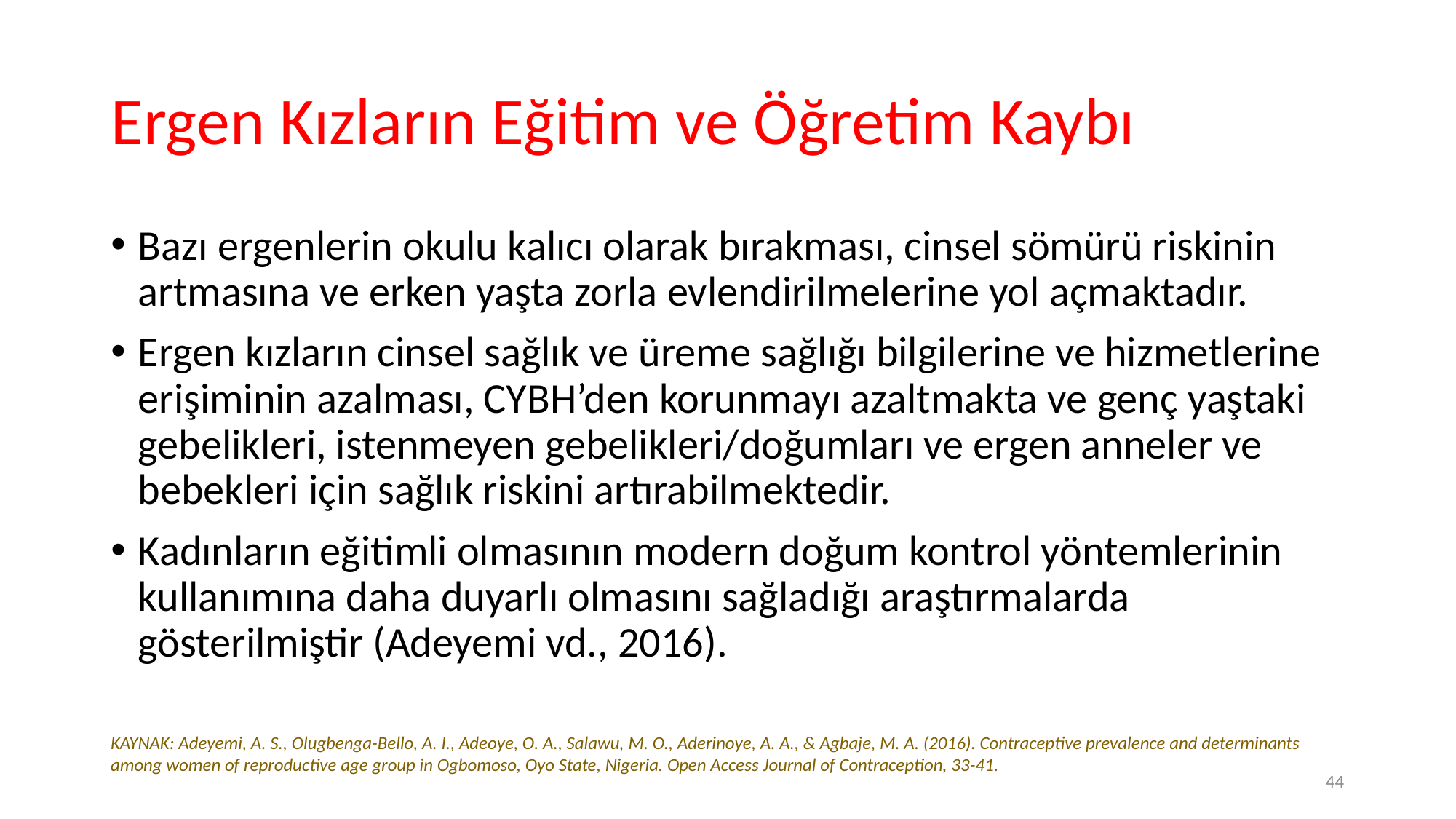

# Ergen Kızların Eğitim ve Öğretim Kaybı
Bazı ergenlerin okulu kalıcı olarak bırakması, cinsel sömürü riskinin artmasına ve erken yaşta zorla evlendirilmelerine yol açmaktadır.
Ergen kızların cinsel sağlık ve üreme sağlığı bilgilerine ve hizmetlerine erişiminin azalması, CYBH’den korunmayı azaltmakta ve genç yaştaki gebelikleri, istenmeyen gebelikleri/doğumları ve ergen anneler ve bebekleri için sağlık riskini artırabilmektedir.
Kadınların eğitimli olmasının modern doğum kontrol yöntemlerinin kullanımına daha duyarlı olmasını sağladığı araştırmalarda gösterilmiştir (Adeyemi vd., 2016).
KAYNAK: Adeyemi, A. S., Olugbenga-Bello, A. I., Adeoye, O. A., Salawu, M. O., Aderinoye, A. A., & Agbaje, M. A. (2016). Contraceptive prevalence and determinants among women of reproductive age group in Ogbomoso, Oyo State, Nigeria. Open Access Journal of Contraception, 33-41.
44